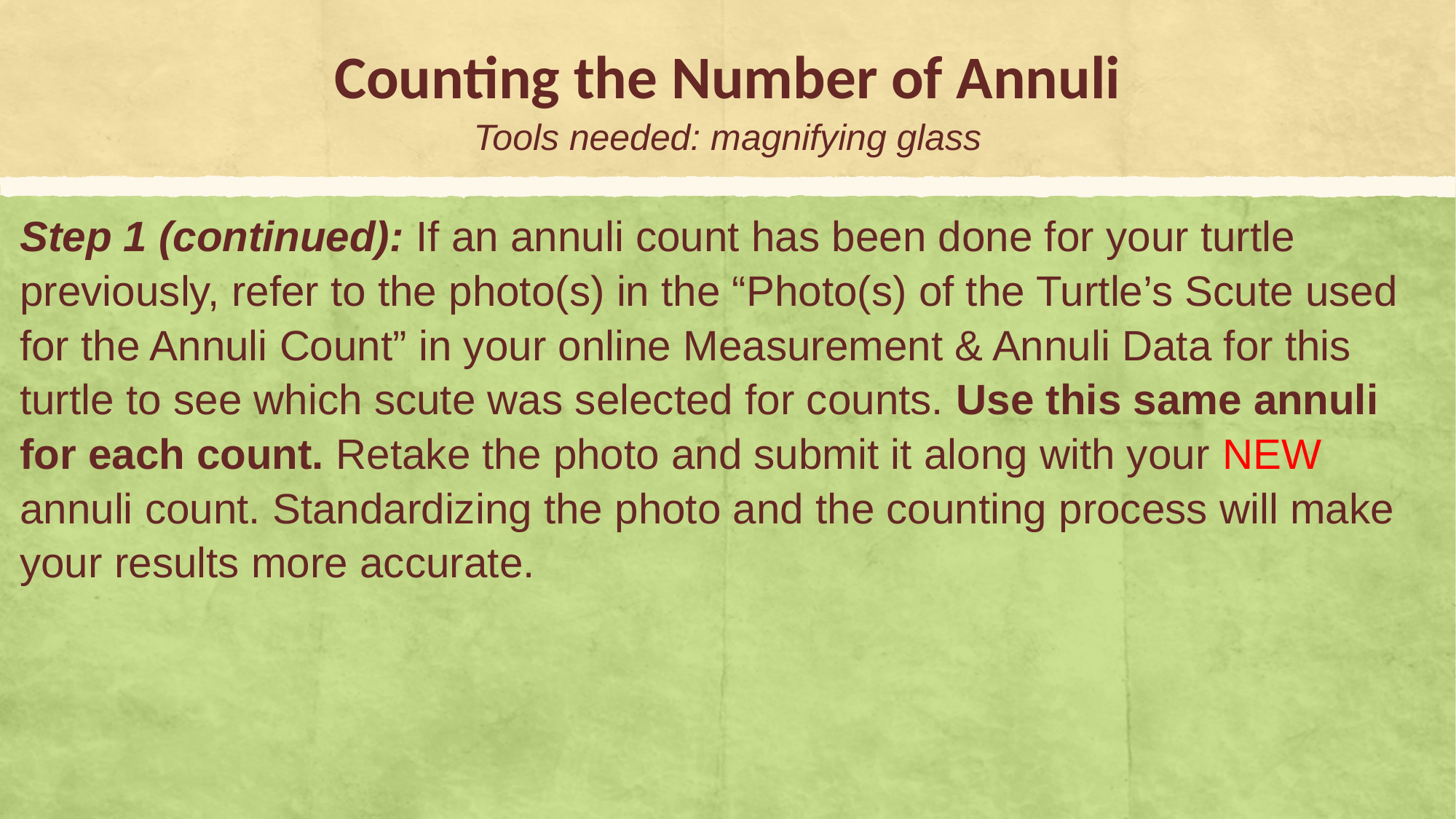

Counting the Number of Annuli
Tools needed: magnifying glass
Step 1 (continued): If an annuli count has been done for your turtle previously, refer to the photo(s) in the “Photo(s) of the Turtle’s Scute used for the Annuli Count” in your online Measurement & Annuli Data for this turtle to see which scute was selected for counts. Use this same annuli for each count. Retake the photo and submit it along with your NEW annuli count. Standardizing the photo and the counting process will make your results more accurate.